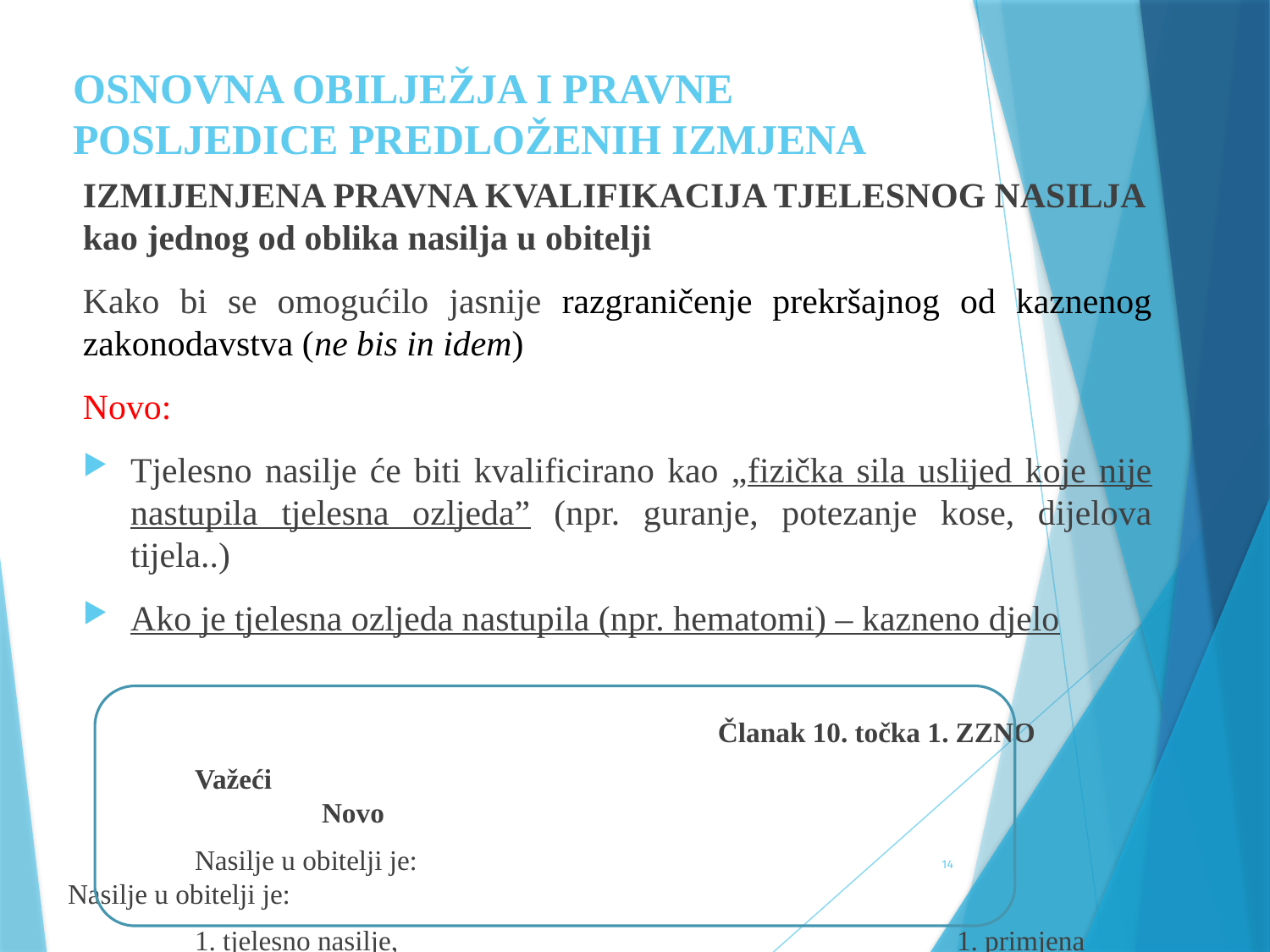

# OSNOVNA OBILJEŽJA I PRAVNE POSLJEDICE PREDLOŽENIH IZMJENA
IZMIJENJENA PRAVNA KVALIFIKACIJA TJELESNOG NASILJA kao jednog od oblika nasilja u obitelji
Kako bi se omogućilo jasnije razgraničenje prekršajnog od kaznenog zakonodavstva (ne bis in idem)
Novo:
Tjelesno nasilje će biti kvalificirano kao „fizička sila uslijed koje nije nastupila tjelesna ozljeda” (npr. guranje, potezanje kose, dijelova tijela..)
Ako je tjelesna ozljeda nastupila (npr. hematomi) – kazneno djelo

					Članak 10. točka 1. ZZNO
	Važeći									Novo
	Nasilje u obitelji je:						Nasilje u obitelji je:
	1. tjelesno nasilje,					1. primjena fizičke sile uslijed koje 														nije nastupila tjelesna ozljeda,

14